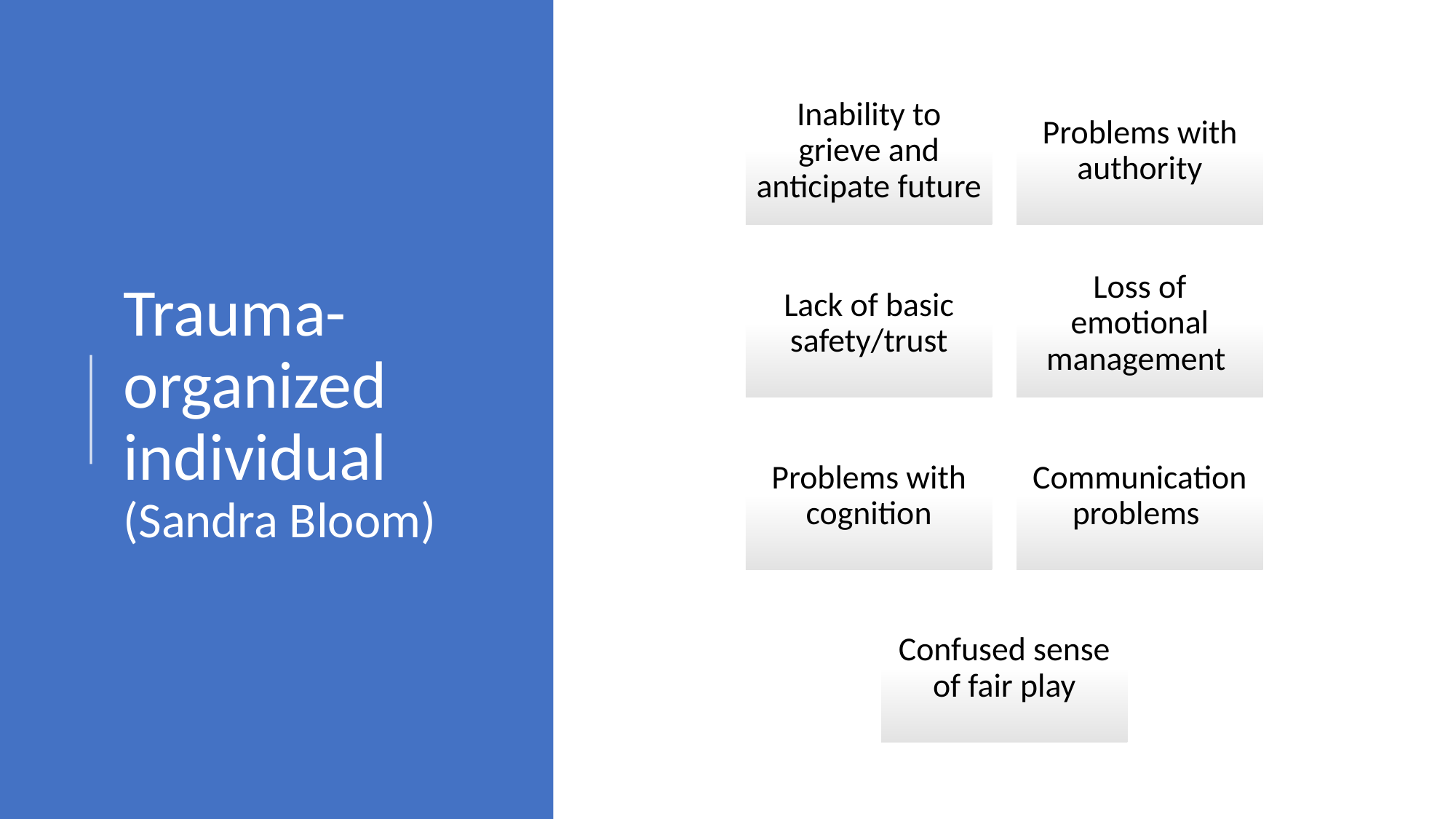

Inability to grieve and anticipate future
Problems with authority
Lack of basic safety/trust
Loss of emotional management
Problems with cognition
Communication problems
Confused sense of fair play
# Trauma-organized individual (Sandra Bloom)